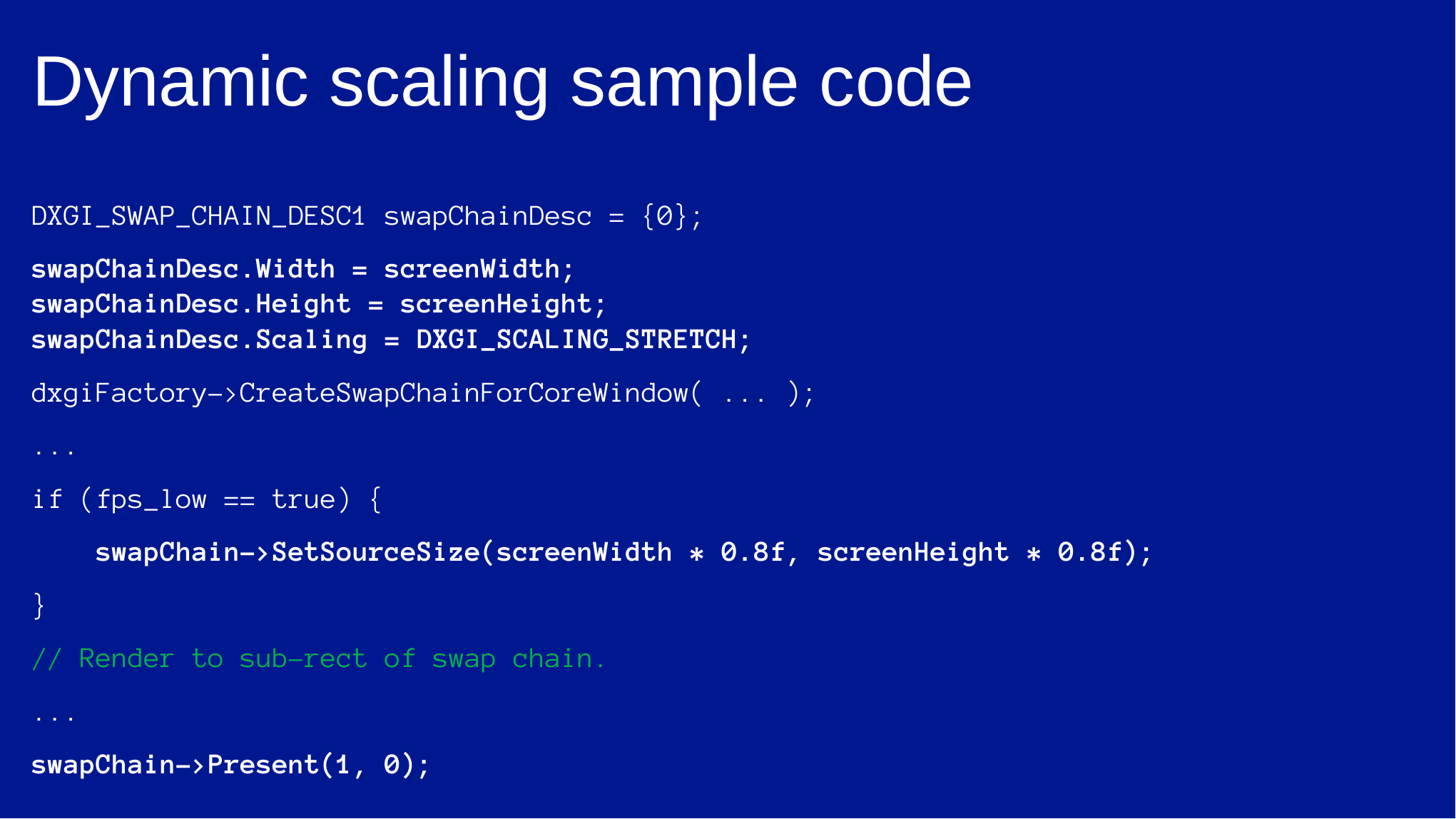

# Dynamic scaling sample code
DXGI_SWAP_CHAIN_DESC1 swapChainDesc = {0};
swapChainDesc.Width = screenWidth;
swapChainDesc.Height = screenHeight;
swapChainDesc.Scaling = DXGI_SCALING_STRETCH;
dxgiFactory->CreateSwapChainForCoreWindow( ... );
...
if (fps_low == true) {
    swapChain->SetSourceSize(screenWidth * 0.8f, screenHeight * 0.8f);
}
// Render to sub-rect of swap chain.
...
swapChain->Present(1, 0);